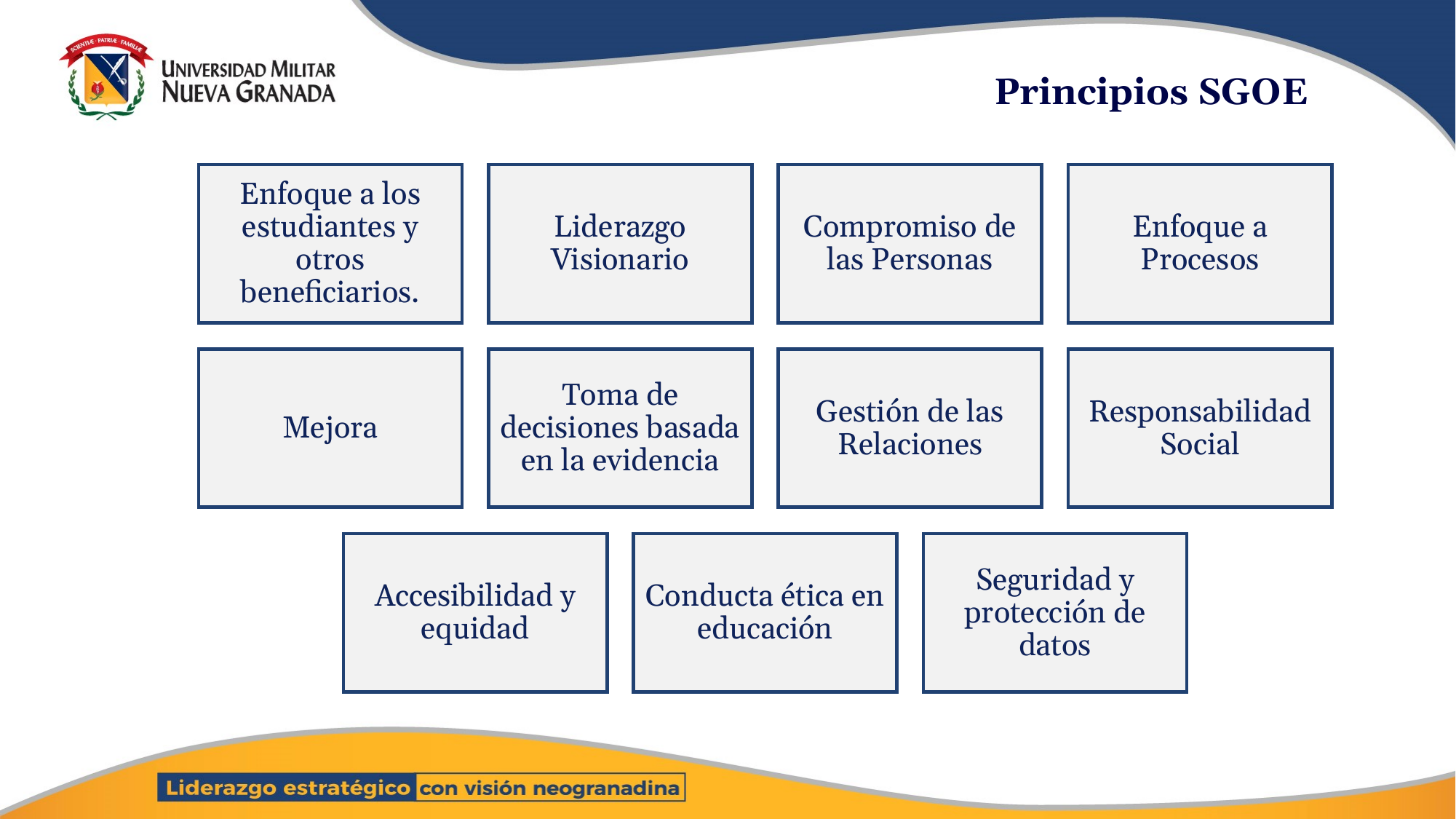

Principios SGOE
Enfoque a los estudiantes y otros beneficiarios.
Liderazgo Visionario
Compromiso de las Personas
Enfoque a Procesos
Mejora
Toma de decisiones basada en la evidencia
Gestión de las Relaciones
Responsabilidad Social
Accesibilidad y equidad
Conducta ética en educación
Seguridad y protección de datos